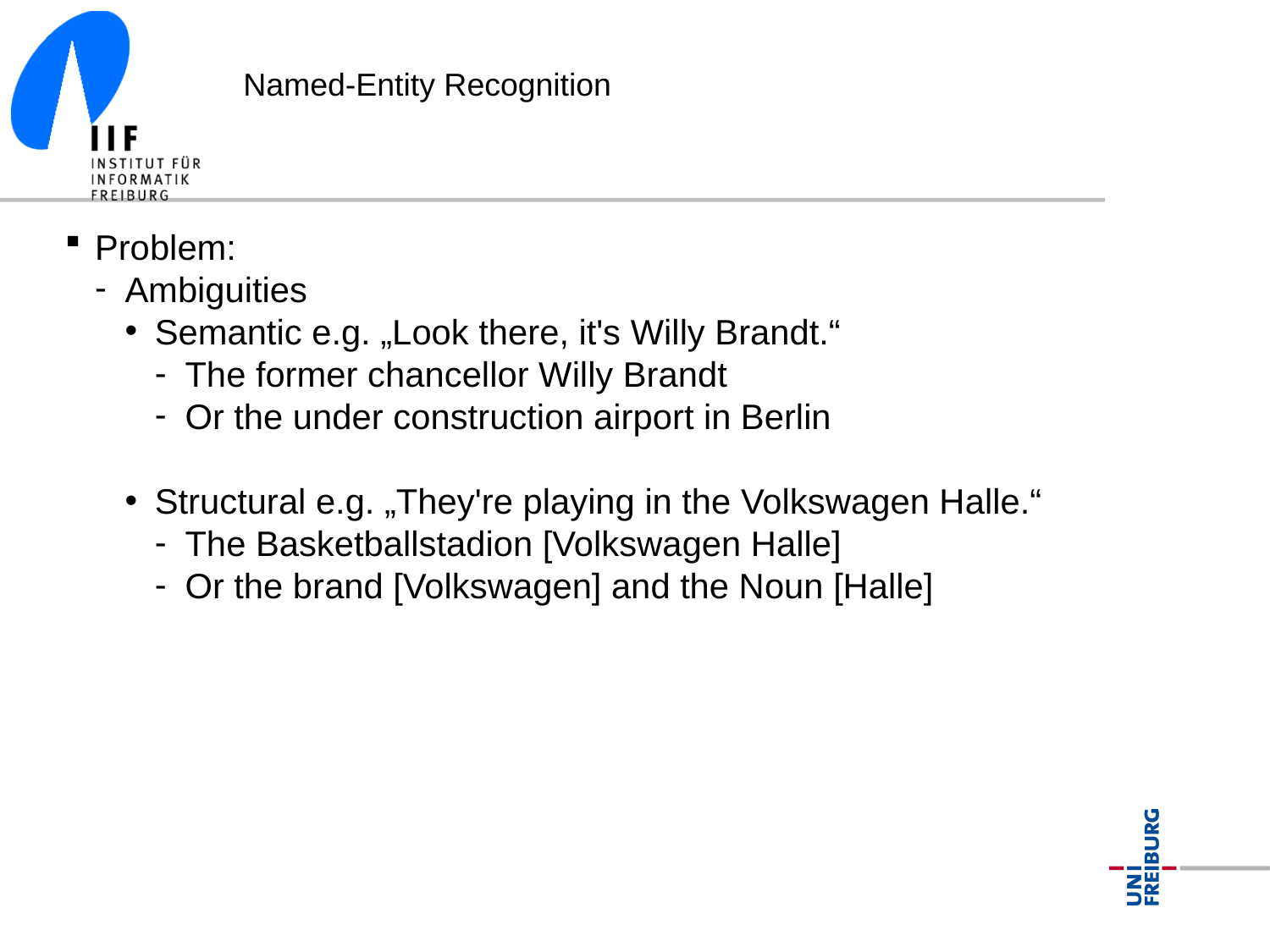

Named-Entity Recognition
Problem:
Ambiguities
Semantic e.g. „Look there, it's Willy Brandt.“
The former chancellor Willy Brandt
Or the under construction airport in Berlin

Structural e.g. „They're playing in the Volkswagen Halle.“
The Basketballstadion [Volkswagen Halle]
Or the brand [Volkswagen] and the Noun [Halle]